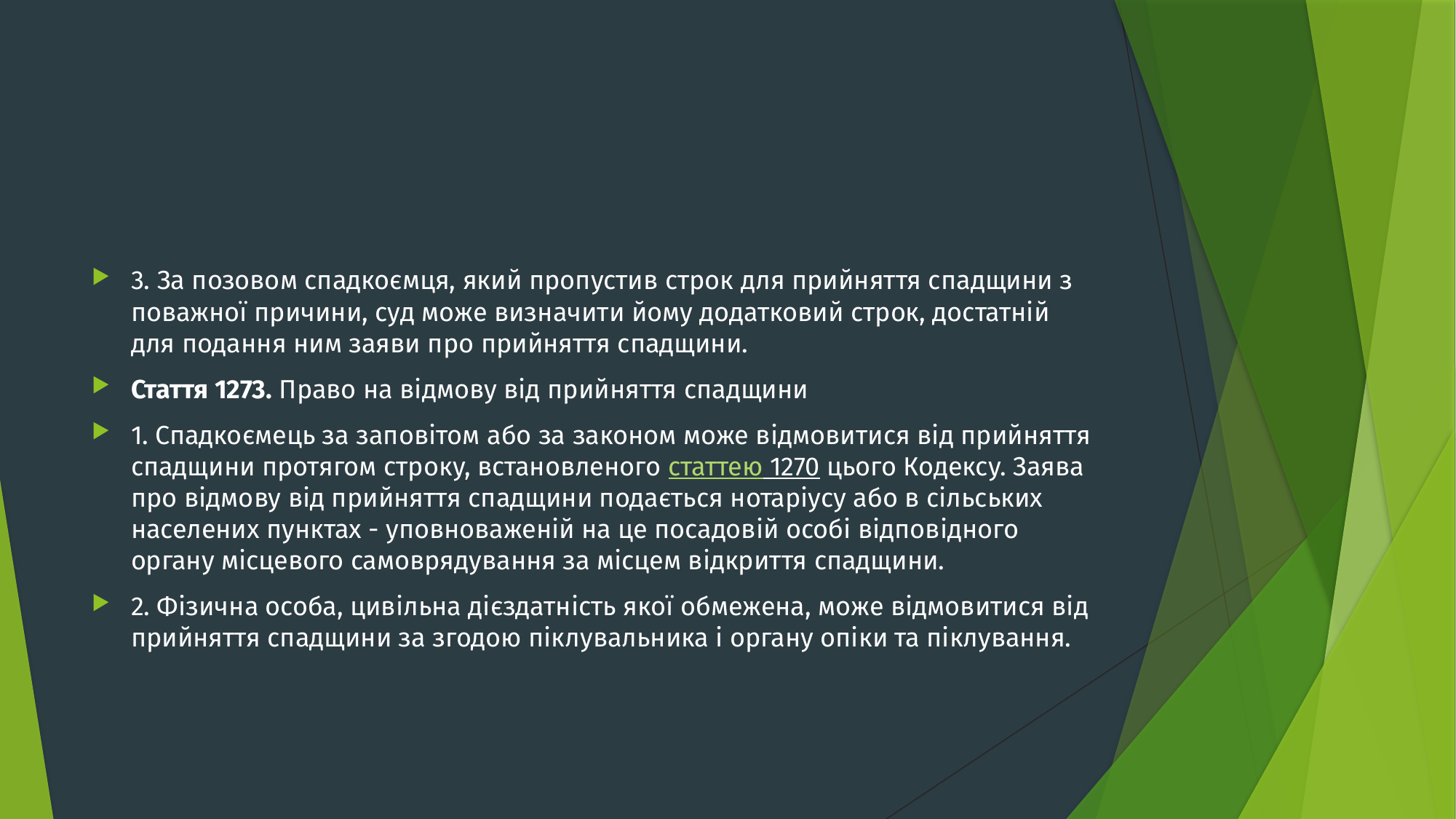

#
3. За позовом спадкоємця, який пропустив строк для прийняття спадщини з поважної причини, суд може визначити йому додатковий строк, достатній для подання ним заяви про прийняття спадщини.
Стаття 1273. Право на відмову від прийняття спадщини
1. Спадкоємець за заповітом або за законом може відмовитися від прийняття спадщини протягом строку, встановленого статтею 1270 цього Кодексу. Заява про відмову від прийняття спадщини подається нотаріусу або в сільських населених пунктах - уповноваженій на це посадовій особі відповідного органу місцевого самоврядування за місцем відкриття спадщини.
2. Фізична особа, цивільна дієздатність якої обмежена, може відмовитися від прийняття спадщини за згодою піклувальника і органу опіки та піклування.